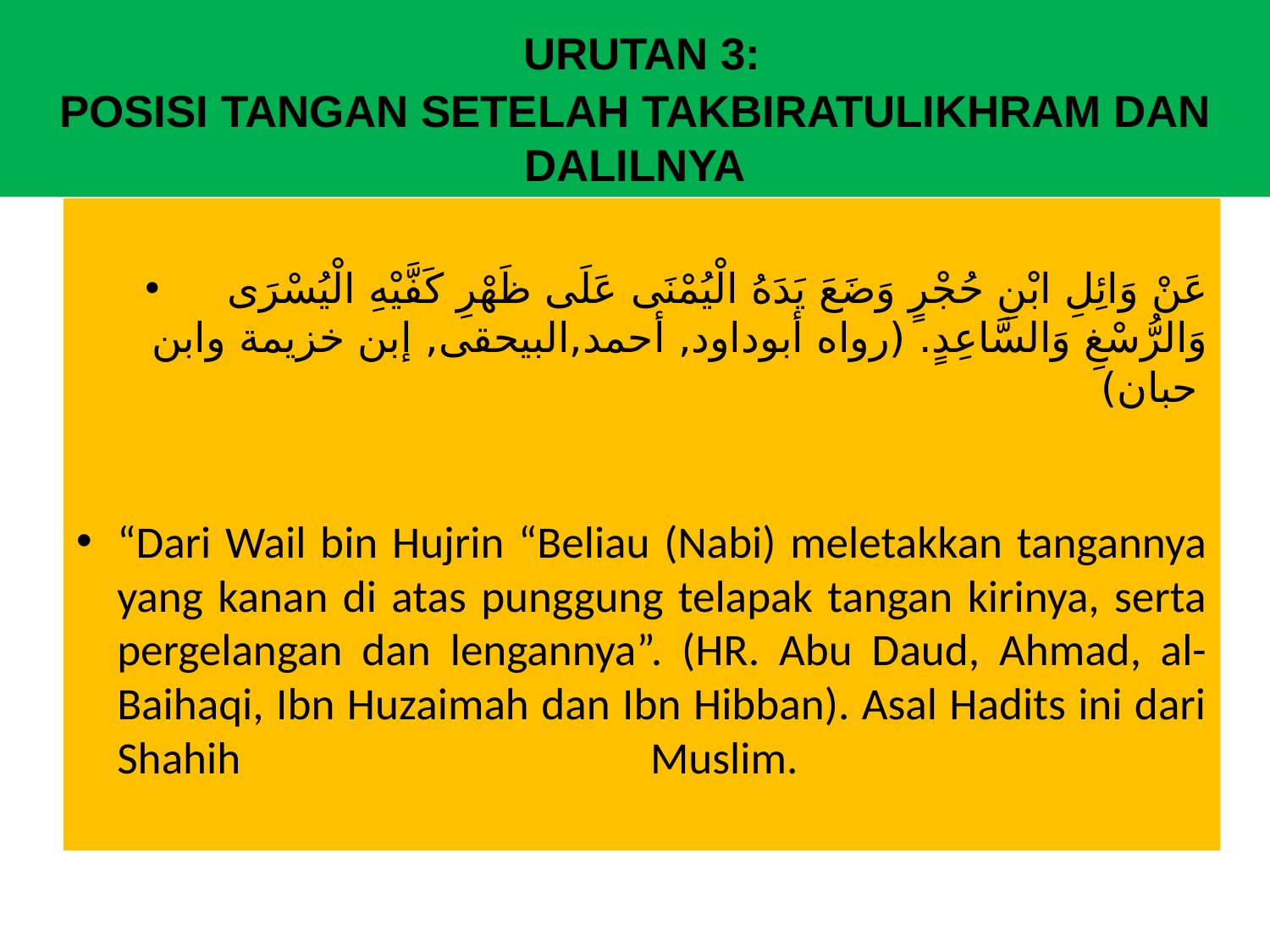

# URUTAN 3: POSISI TANGAN SETELAH TAKBIRATULIKHRAM DAN DALILNYA

عَنْ وَائِلِ ابْنِ حُجْرٍ وَضَعَ يَدَهُ الْيُمْنَى عَلَى ظَهْرِ كَفَّيْهِ الْيُسْرَى وَالرُّسْغِ وَالسَّاعِدٍ. (رواه أبوداود, أحمد,البيحقى, إبن خزيمة وابن حبان)

“Dari Wail bin Hujrin “Beliau (Nabi) meletakkan tangannya yang kanan di atas punggung telapak tangan kirinya, serta pergelangan dan lengannya”. (HR. Abu Daud, Ahmad, al-Baihaqi, Ibn Huzaimah dan Ibn Hibban). Asal Hadits ini dari Shahih Muslim.